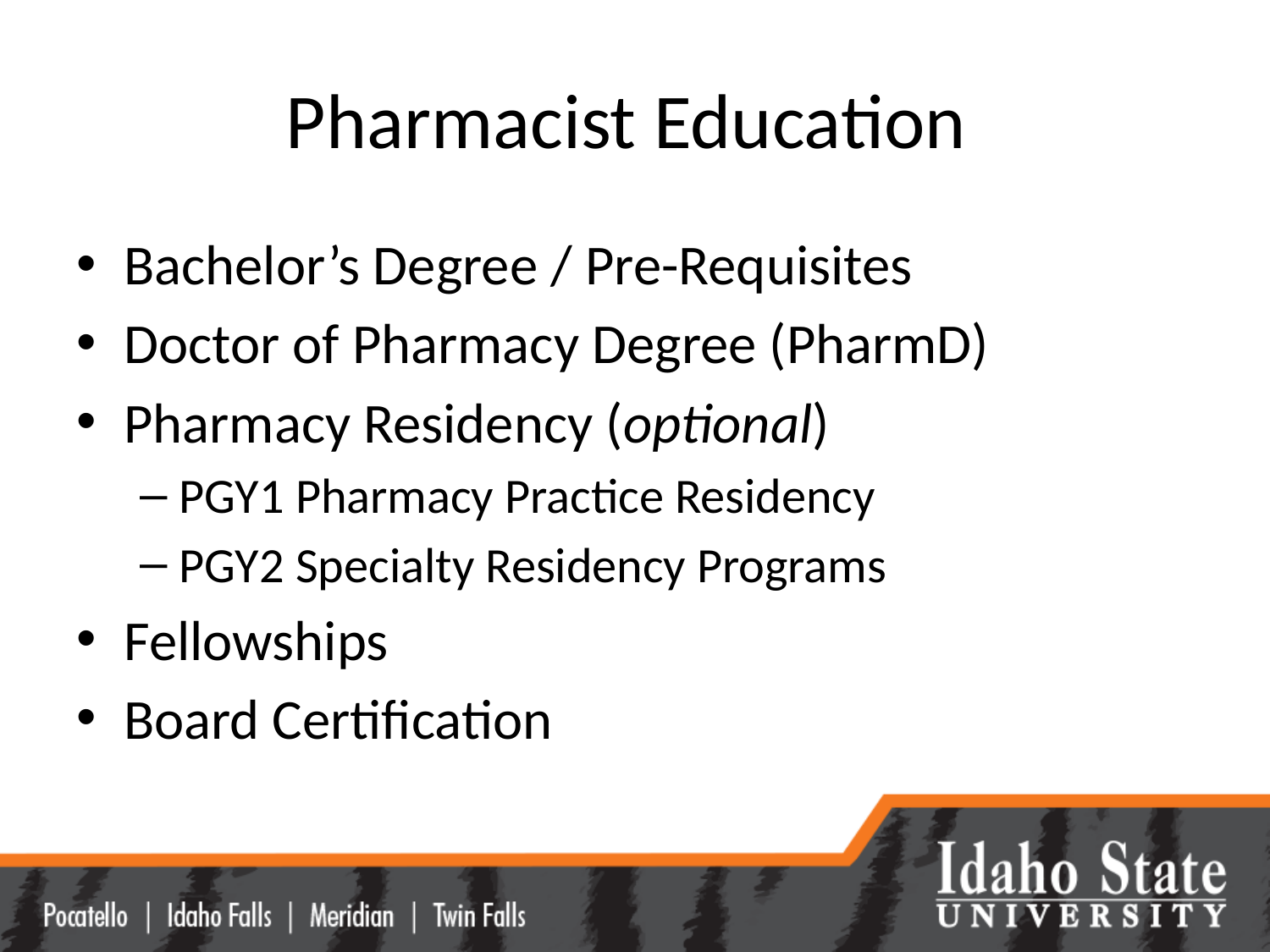

# Pharmacist Education
Bachelor’s Degree / Pre-Requisites
Doctor of Pharmacy Degree (PharmD)
Pharmacy Residency (optional)
PGY1 Pharmacy Practice Residency
PGY2 Specialty Residency Programs
Fellowships
Board Certification